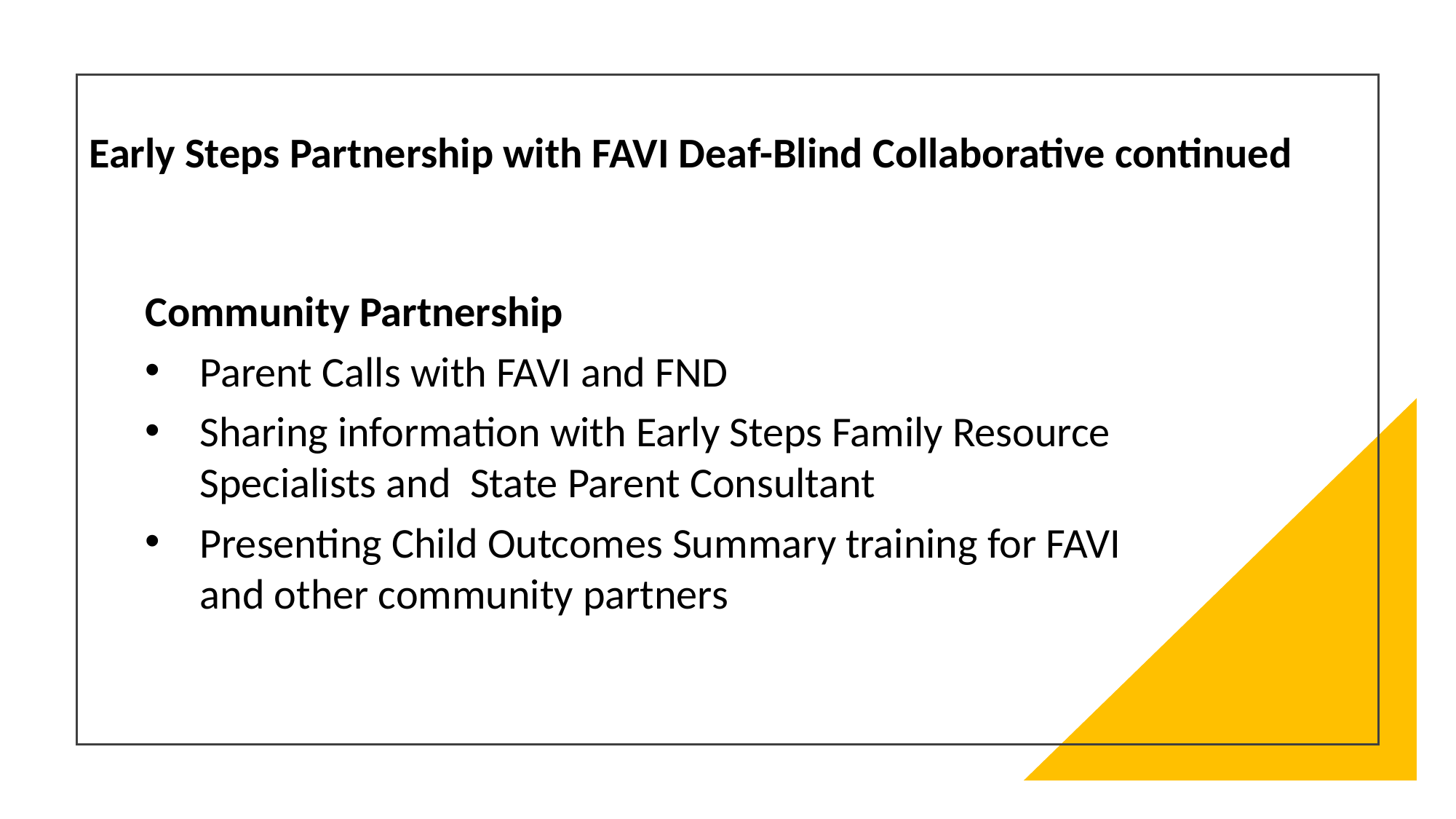

Early steps continued

Early Steps Partnership with FAVI Deaf-Blind Collaborative continued
Community Partnership
Parent Calls with FAVI and FND
Sharing information with Early Steps Family Resource Specialists and  State Parent Consultant
Presenting Child Outcomes Summary training for FAVI and other community partners